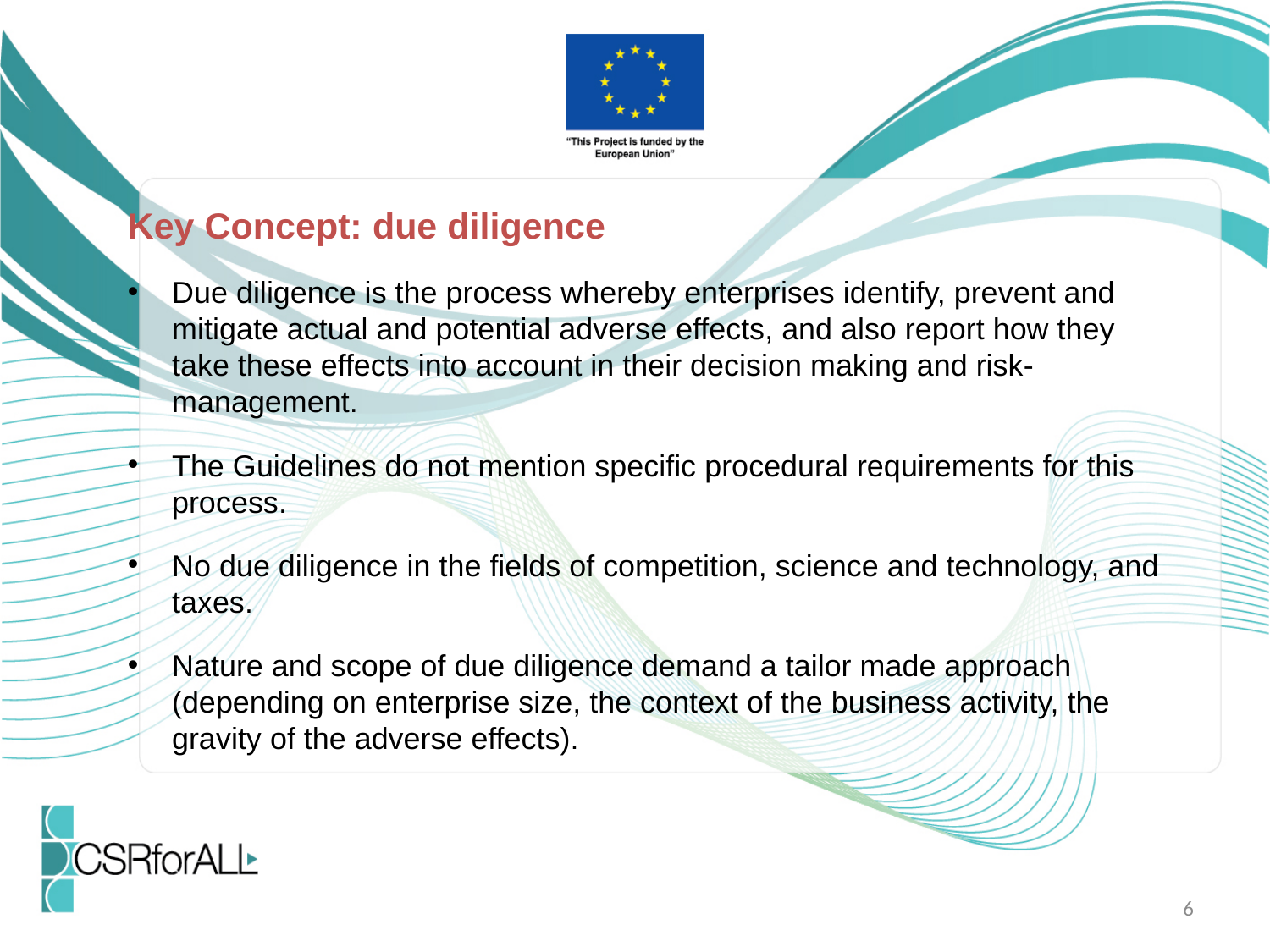

Key Concept: due diligence

Due diligence is the process whereby enterprises identify, prevent and mitigate actual and potential adverse effects, and also report how they take these effects into account in their decision making and risk-management.

The Guidelines do not mention specific procedural requirements for this process.

No due diligence in the fields of competition, science and technology, and taxes.

Nature and scope of due diligence demand a tailor made approach (depending on enterprise size, the context of the business activity, the gravity of the adverse effects).

6